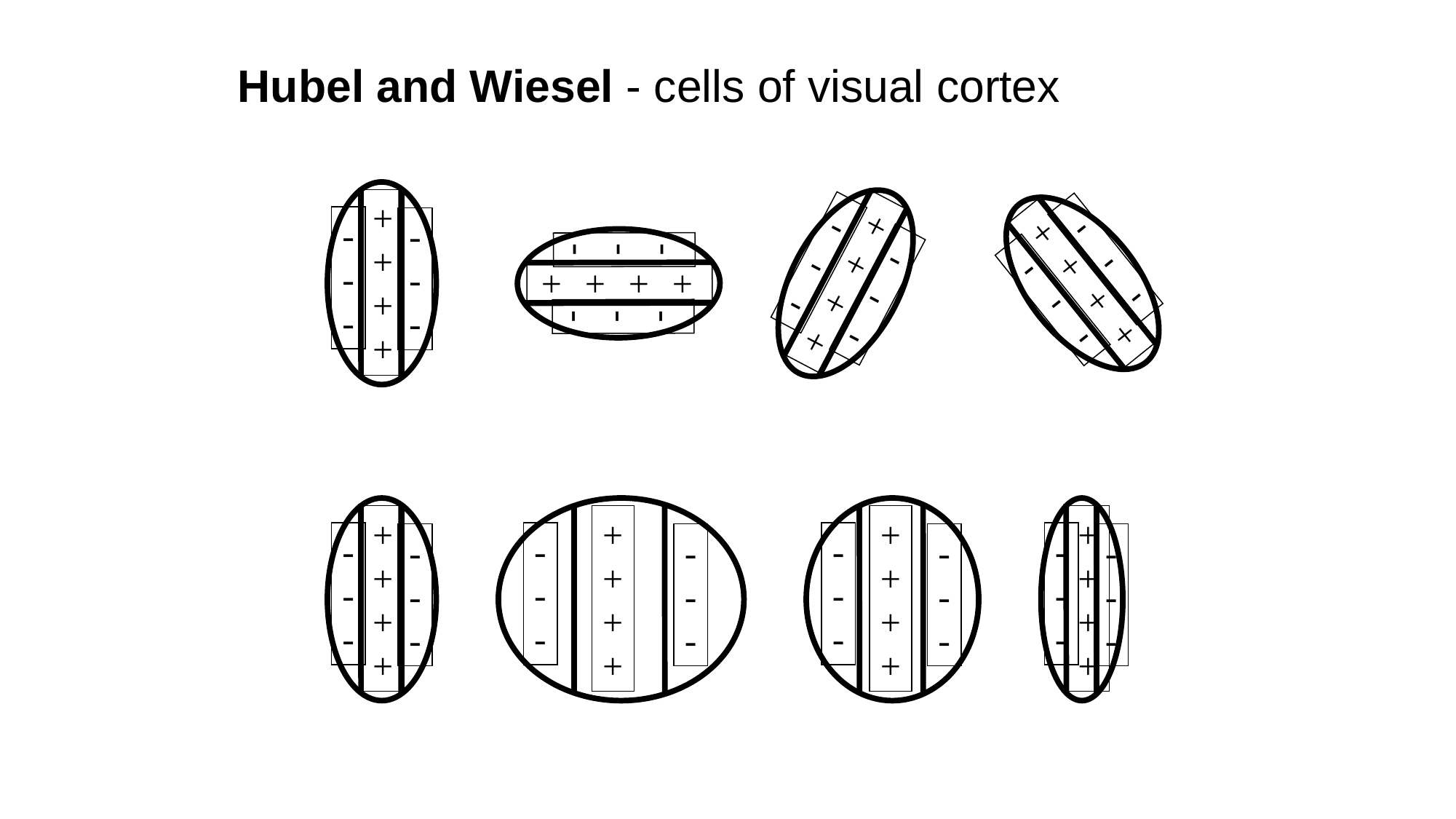

Hubel and Wiesel - cells of visual cortex

+
+
+
+
-
-
-
-
-
-

+
+
+
+
-
-
-
-
-
-

+
+
+
+
-
-
-
-
-
-

+
+
+
+
-
-
-
-
-
-

+
+
+
+
-
-
-
-
-
-

+
+
+
+
-
-
-
-
-
-

+
+
+
+
-
-
-
-
-
-

+
+
+
+
-
-
-
-
-
-